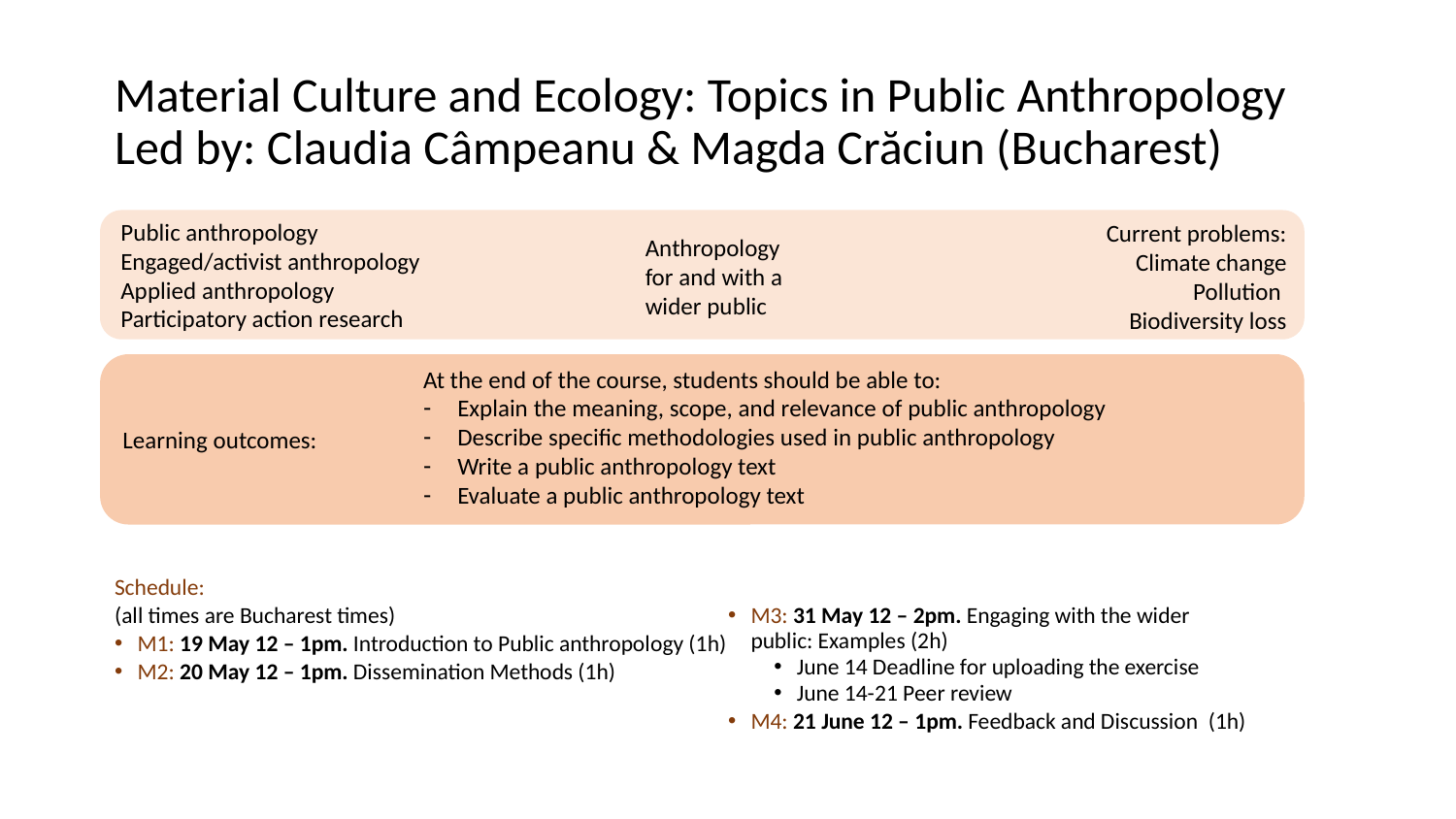

# Material Culture and Ecology: Topics in Public Anthropology Led by: Claudia Câmpeanu & Magda Crăciun (Bucharest)
Public anthropology
Engaged/activist anthropology
Applied anthropology
Participatory action research
Current problems:
Climate change
Pollution
Biodiversity loss
Anthropology for and with a wider public
Learning outcomes:
At the end of the course, students should be able to:
Explain the meaning, scope, and relevance of public anthropology
Describe specific methodologies used in public anthropology
Write a public anthropology text
Evaluate a public anthropology text
Schedule:
(all times are Bucharest times)
M1: 19 May 12 – 1pm. Introduction to Public anthropology (1h)
M2: 20 May 12 – 1pm. Dissemination Methods (1h)

M3: 31 May 12 – 2pm. Engaging with the wider public: Examples (2h)
June 14 Deadline for uploading the exercise
June 14-21 Peer review
M4: 21 June 12 – 1pm. Feedback and Discussion  (1h)